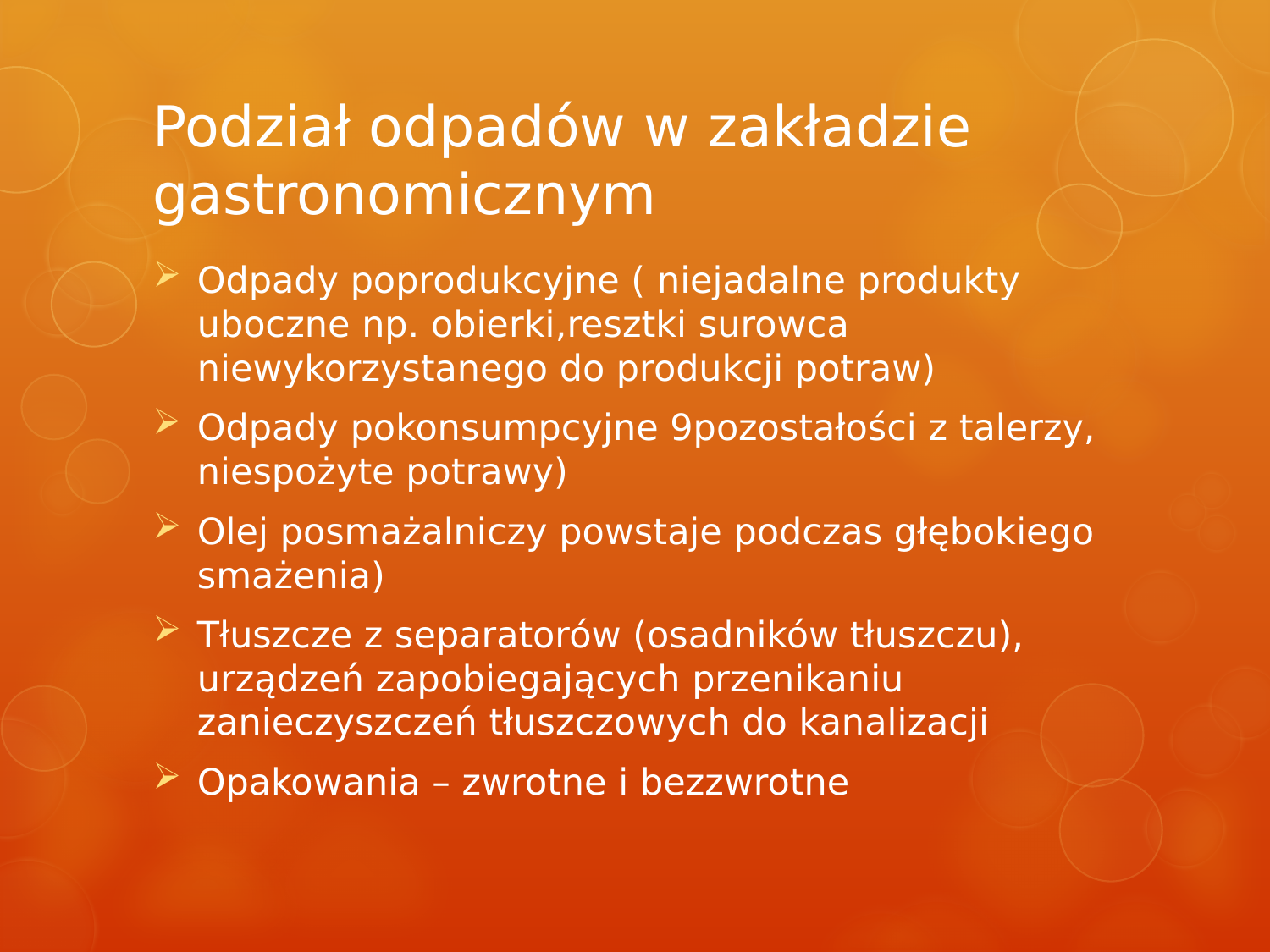

# Podział odpadów w zakładzie gastronomicznym
Odpady poprodukcyjne ( niejadalne produkty uboczne np. obierki,resztki surowca niewykorzystanego do produkcji potraw)
Odpady pokonsumpcyjne 9pozostałości z talerzy, niespożyte potrawy)
Olej posmażalniczy powstaje podczas głębokiego smażenia)
Tłuszcze z separatorów (osadników tłuszczu), urządzeń zapobiegających przenikaniu zanieczyszczeń tłuszczowych do kanalizacji
Opakowania – zwrotne i bezzwrotne